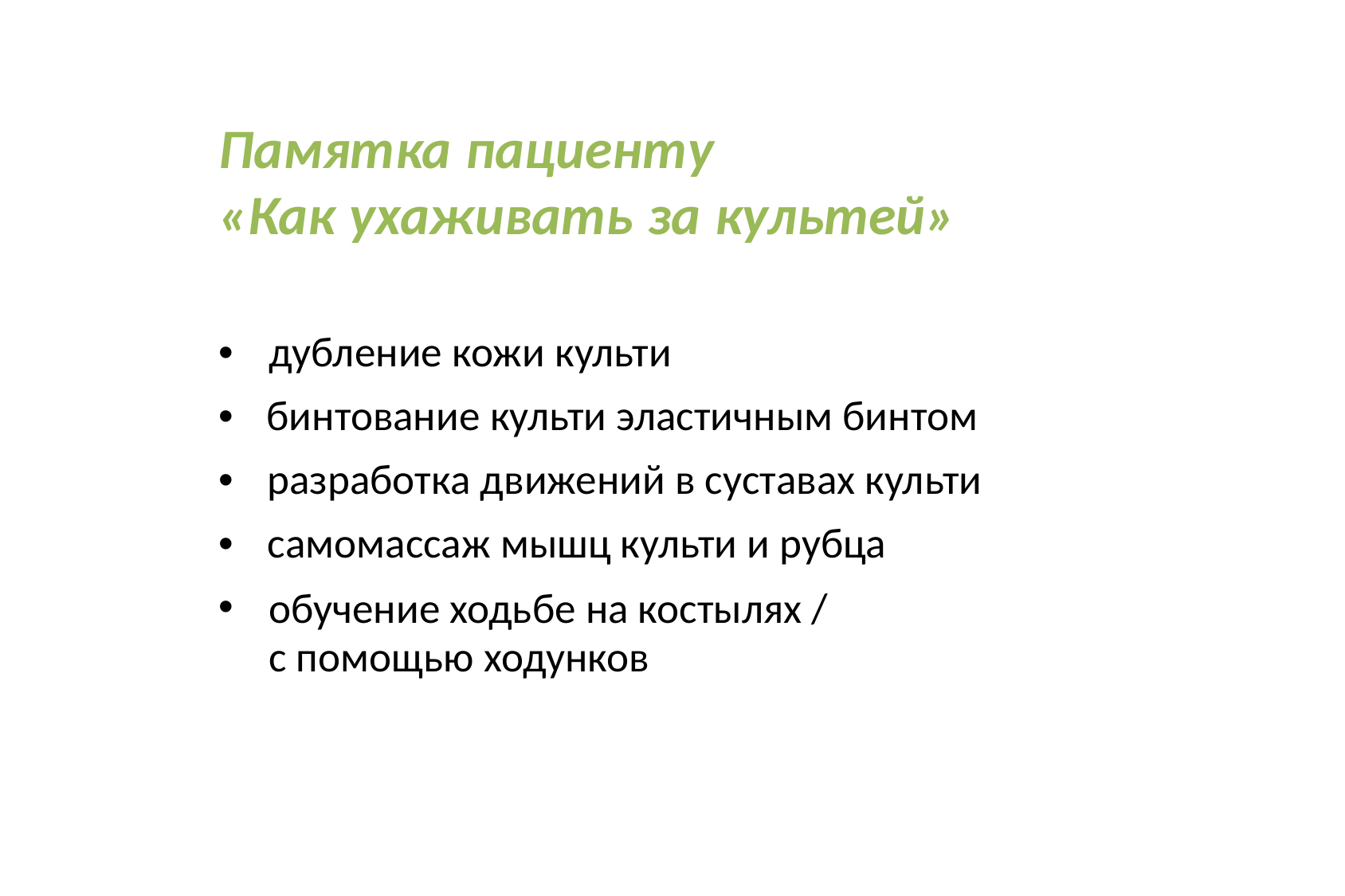

Памятка пациенту
«Как ухаживать за культей»
•   дубление кожи культи
•   бинтование культи эластичным бинтом
•   разработка движений в суставах культи
•   самомассаж мышц культи и рубца
•
обучение ходьбе на костылях / с помощью ходунков